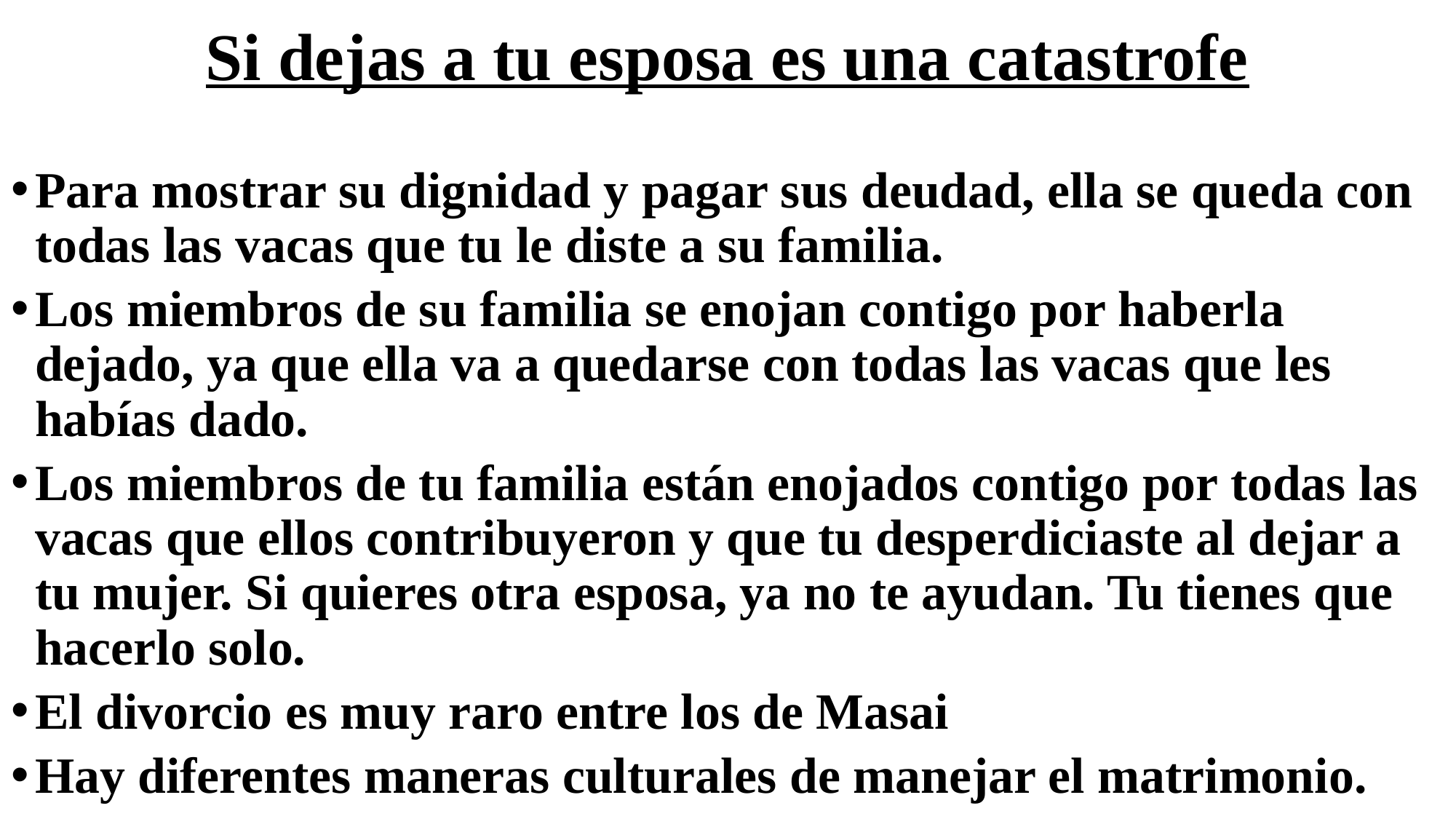

# Si dejas a tu esposa es una catastrofe
Para mostrar su dignidad y pagar sus deudad, ella se queda con todas las vacas que tu le diste a su familia.
Los miembros de su familia se enojan contigo por haberla dejado, ya que ella va a quedarse con todas las vacas que les habías dado.
Los miembros de tu familia están enojados contigo por todas las vacas que ellos contribuyeron y que tu desperdiciaste al dejar a tu mujer. Si quieres otra esposa, ya no te ayudan. Tu tienes que hacerlo solo.
El divorcio es muy raro entre los de Masai
Hay diferentes maneras culturales de manejar el matrimonio.